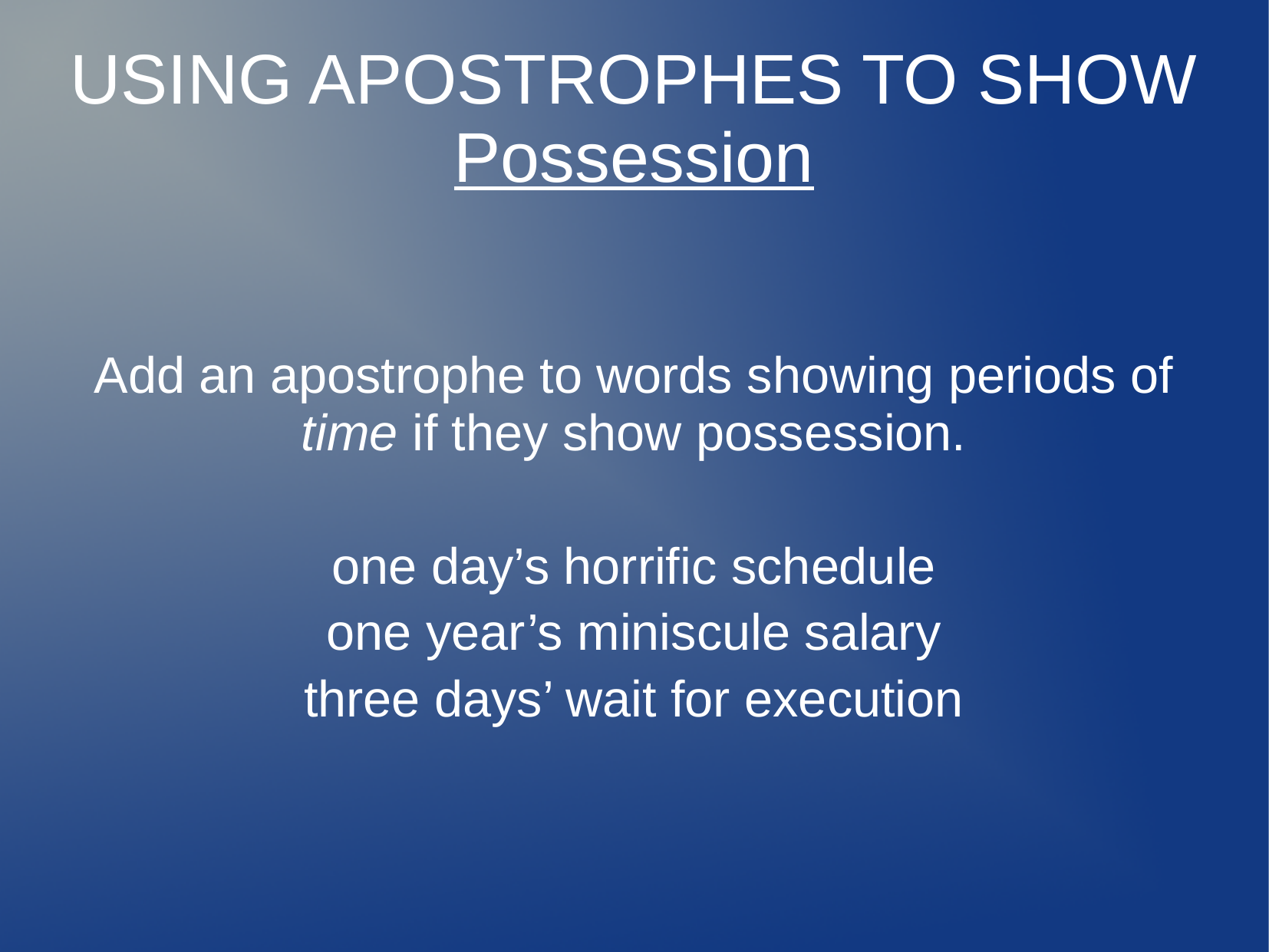

# USING APOSTROPHES TO SHOW Possession
Add an apostrophe to words showing periods of time if they show possession.

one day’s horrific schedule
one year’s miniscule salary
three days’ wait for execution